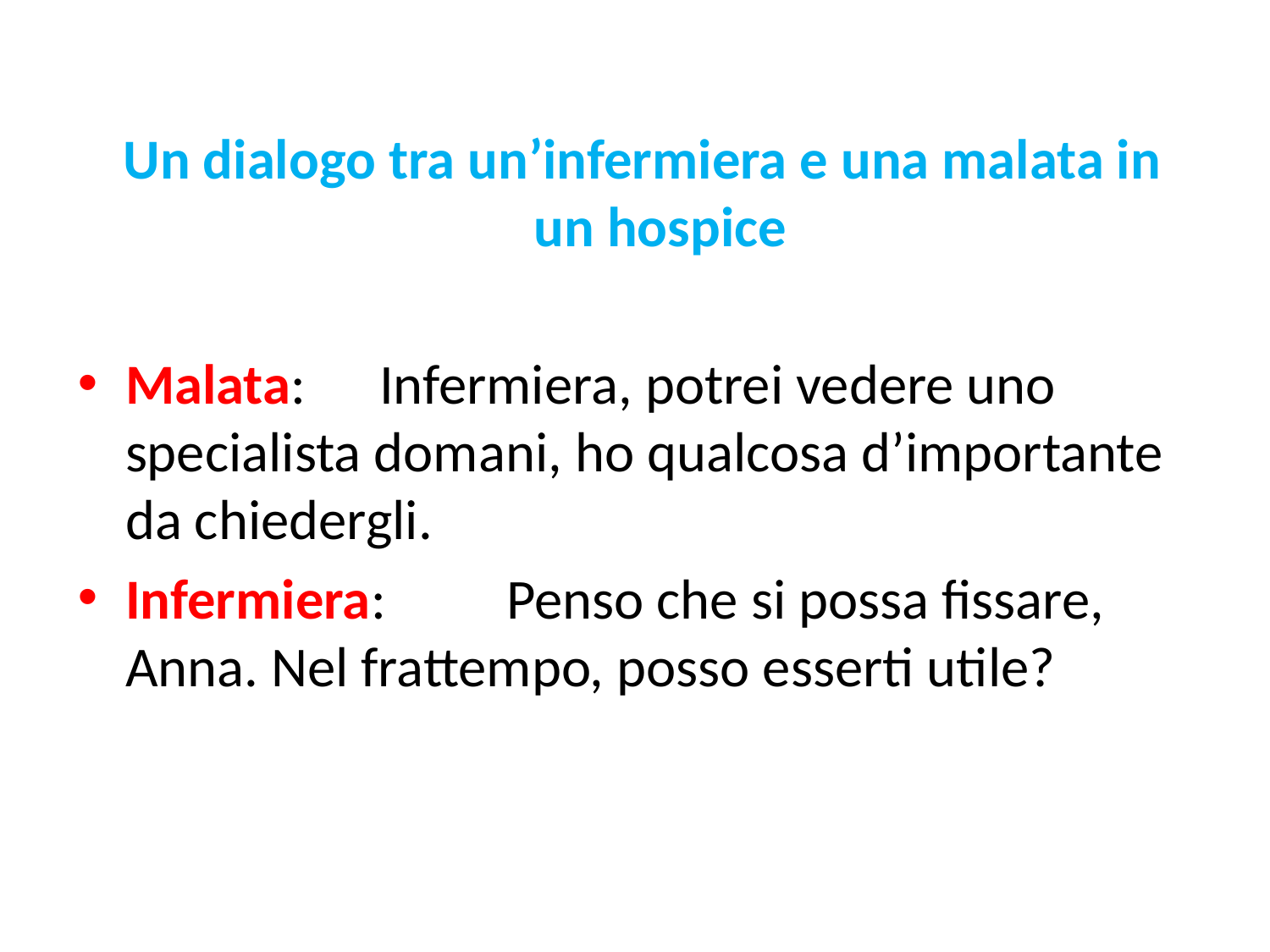

Un dialogo tra un’infermiera e una malata in un hospice

Malata:	Infermiera, potrei vedere uno specialista domani, ho qualcosa d’importante da chiedergli.
Infermiera:	Penso che si possa fissare, Anna. Nel frattempo, posso esserti utile?